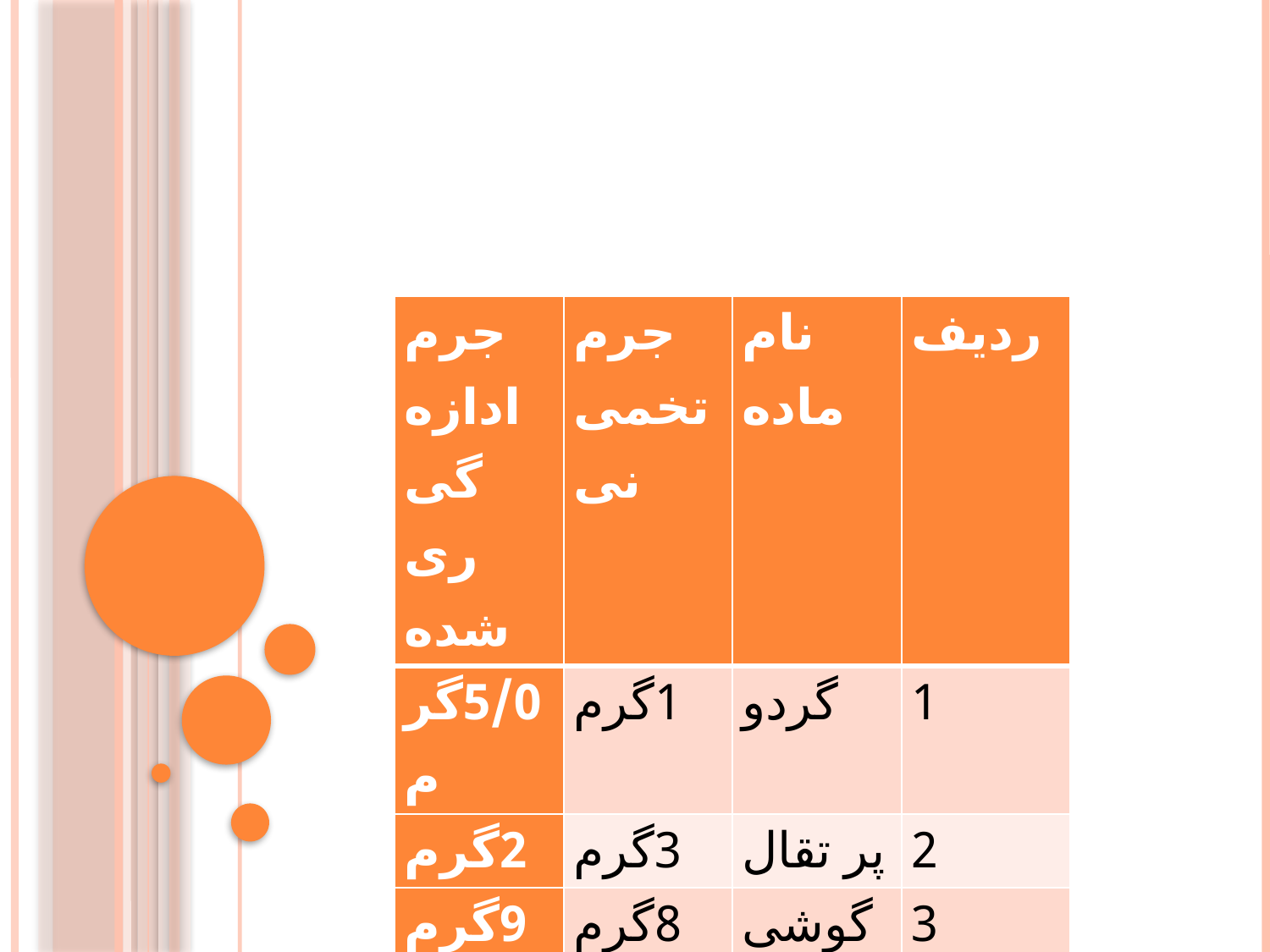

| جرم ادازه گی ری شده | جرم تخمی نی | نام ماده | ردیف |
| --- | --- | --- | --- |
| 5/0گرم | 1گرم | گردو | 1 |
| 2گرم | 3گرم | پر تقال | 2 |
| 9گرم | 8گرم | گوشی همراه | 3 |
| 7گرم | 5گرم | کتاب علوم | 4 |
#